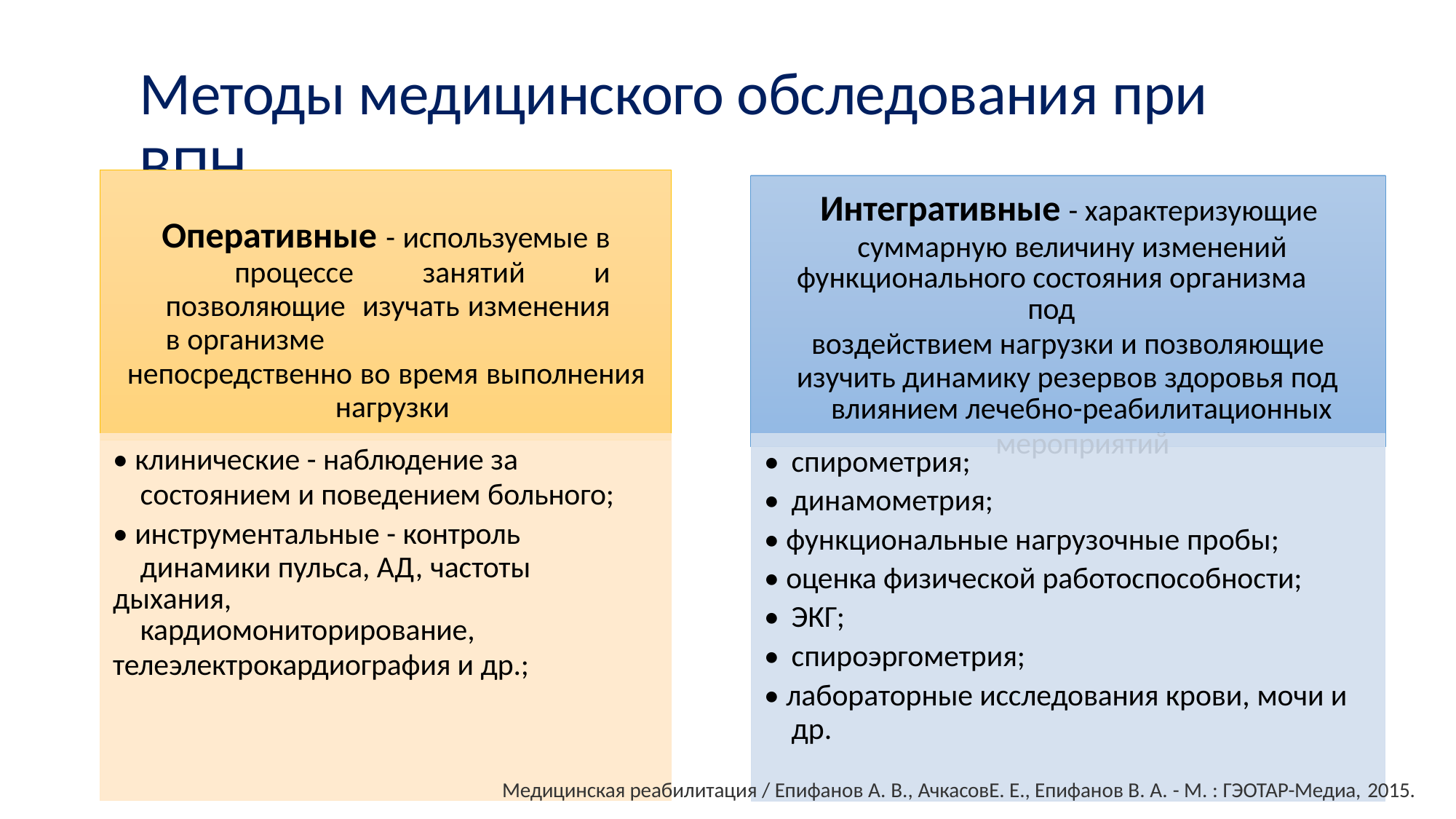

# Методы медицинского обследования при ВПН

Интегративные - характеризующие  суммарную величину изменений
функционального состояния организма под
воздействием нагрузки и позволяющие  изучить динамику резервов здоровья под
влиянием лечебно-реабилитационных
мероприятий
Оперативные - используемые в  процессе занятий и позволяющие  изучать изменения в организме
непосредственно во время выполнения  нагрузки

• спирометрия;
• динамометрия;
• функциональные нагрузочные пробы;
• оценка физической работоспособности;
• ЭКГ;
• спироэргометрия;
• лабораторные исследования крови, мочи и  др.
• клинические - наблюдение за
состоянием и поведением больного;
• инструментальные - контроль  динамики пульса, АД, частоты
дыхания, кардиомониторирование,
телеэлектрокардиография и др.;
Медицинская реабилитация / Епифанов А. В., АчкасовЕ. Е., Епифанов В. А. - М. : ГЭОТАР-Медиа, 2015.